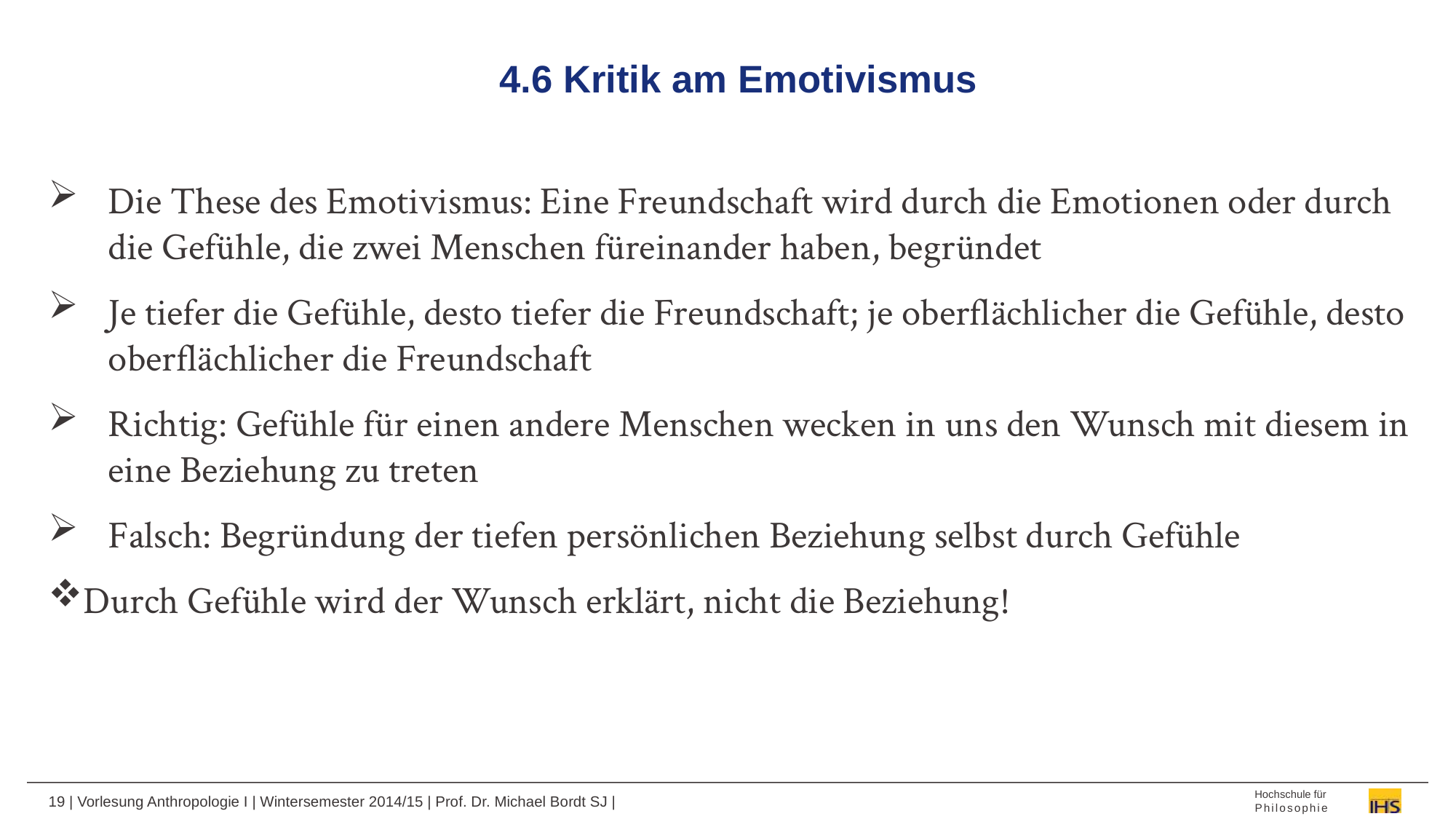

# 4.6 Kritik am Emotivismus

Die These des Emotivismus: Eine Freundschaft wird durch die Emotionen oder durch die Gefühle, die zwei Menschen füreinander haben, begründet
Je tiefer die Gefühle, desto tiefer die Freundschaft; je oberflächlicher die Gefühle, desto oberflächlicher die Freundschaft
Richtig: Gefühle für einen andere Menschen wecken in uns den Wunsch mit diesem in eine Beziehung zu treten
Falsch: Begründung der tiefen persönlichen Beziehung selbst durch Gefühle
Durch Gefühle wird der Wunsch erklärt, nicht die Beziehung!